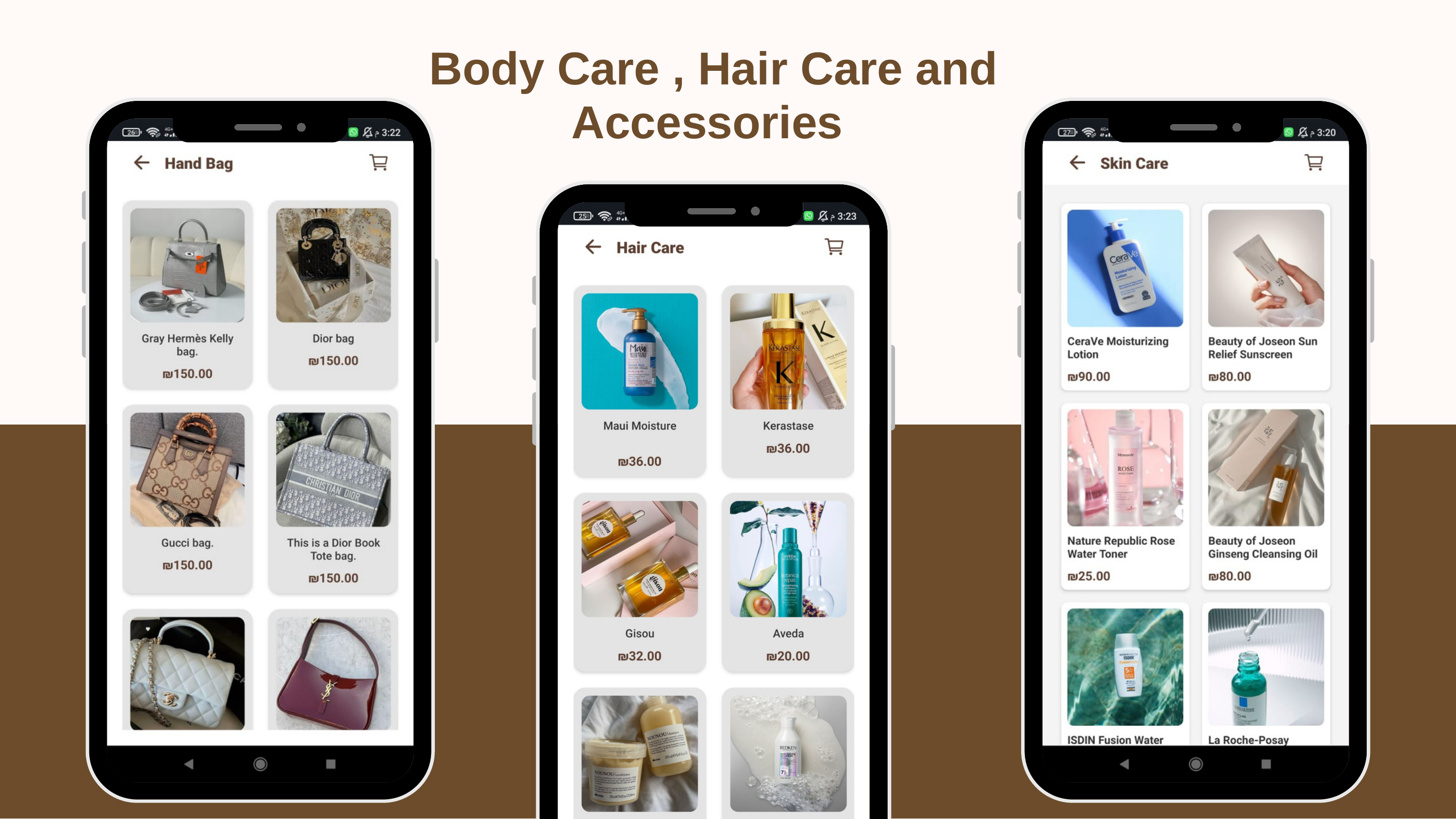

Body Care , Hair Care and Accessories